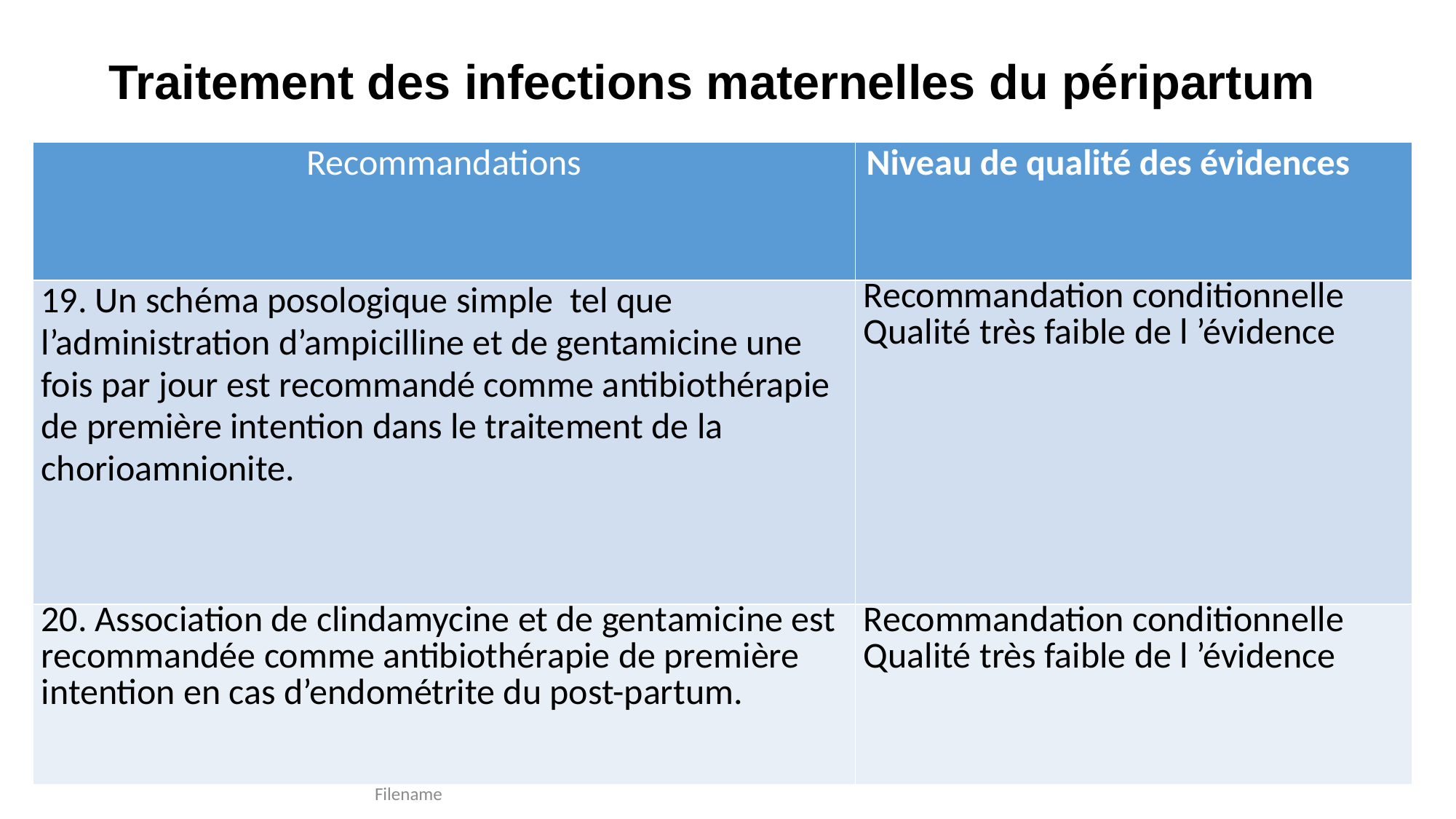

# Traitement des infections maternelles du péripartum
| Recommandations | Niveau de qualité des évidences |
| --- | --- |
| 19. Un schéma posologique simple tel que l’administration d’ampicilline et de gentamicine une fois par jour est recommandé comme antibiothérapie de première intention dans le traitement de la chorioamnionite. | Recommandation conditionnelle Qualité très faible de l ’évidence |
| 20. Association de clindamycine et de gentamicine est recommandée comme antibiothérapie de première intention en cas d’endométrite du post-partum. | Recommandation conditionnelle Qualité très faible de l ’évidence |
Filename